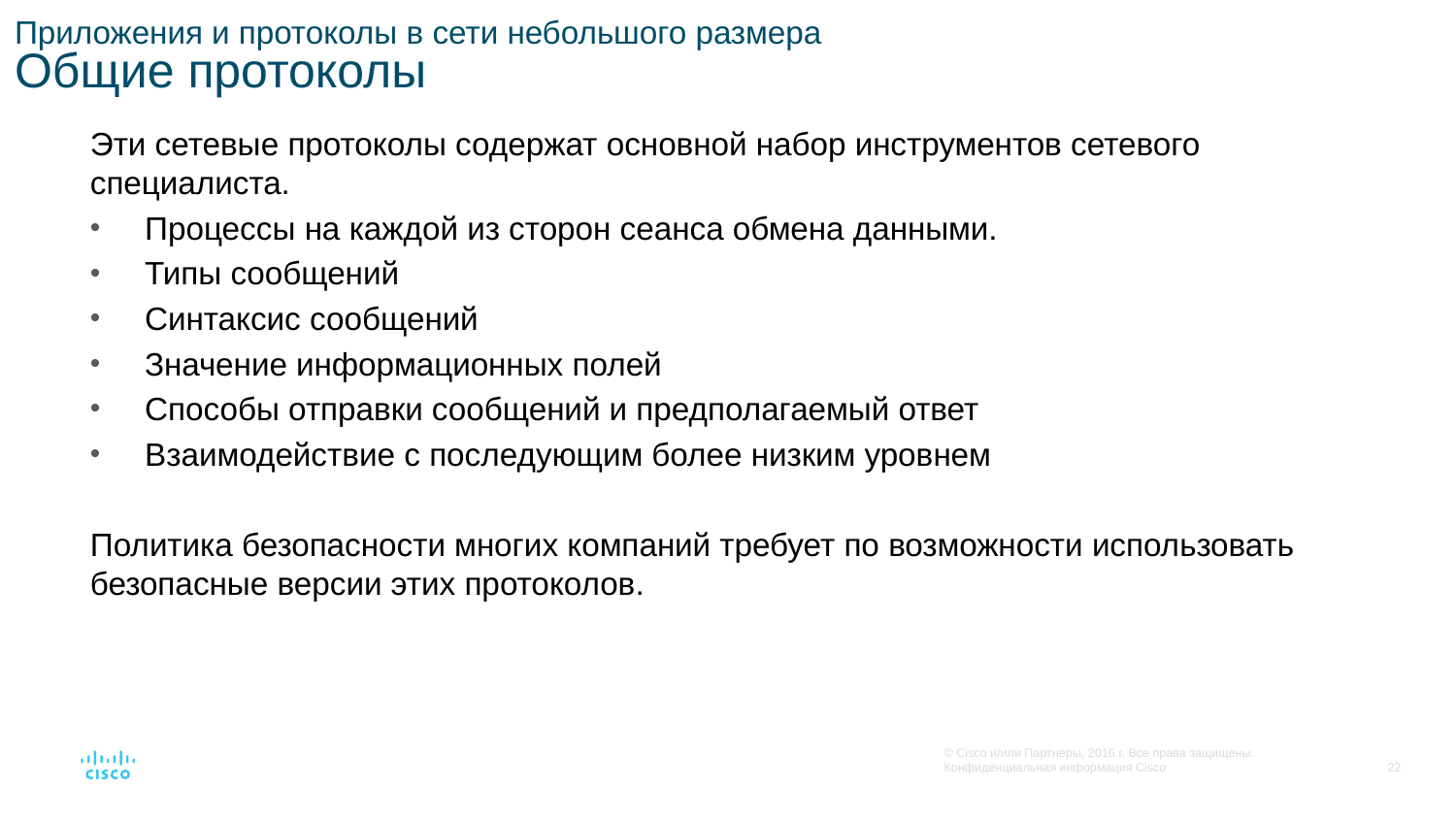

# Приложения и протоколы в сети небольшого размера Общие протоколы
Эти сетевые протоколы содержат основной набор инструментов сетевого специалиста.
Процессы на каждой из сторон сеанса обмена данными.
Типы сообщений
Синтаксис сообщений
Значение информационных полей
Способы отправки сообщений и предполагаемый ответ
Взаимодействие с последующим более низким уровнем

Политика безопасности многих компаний требует по возможности использовать безопасные версии этих протоколов.